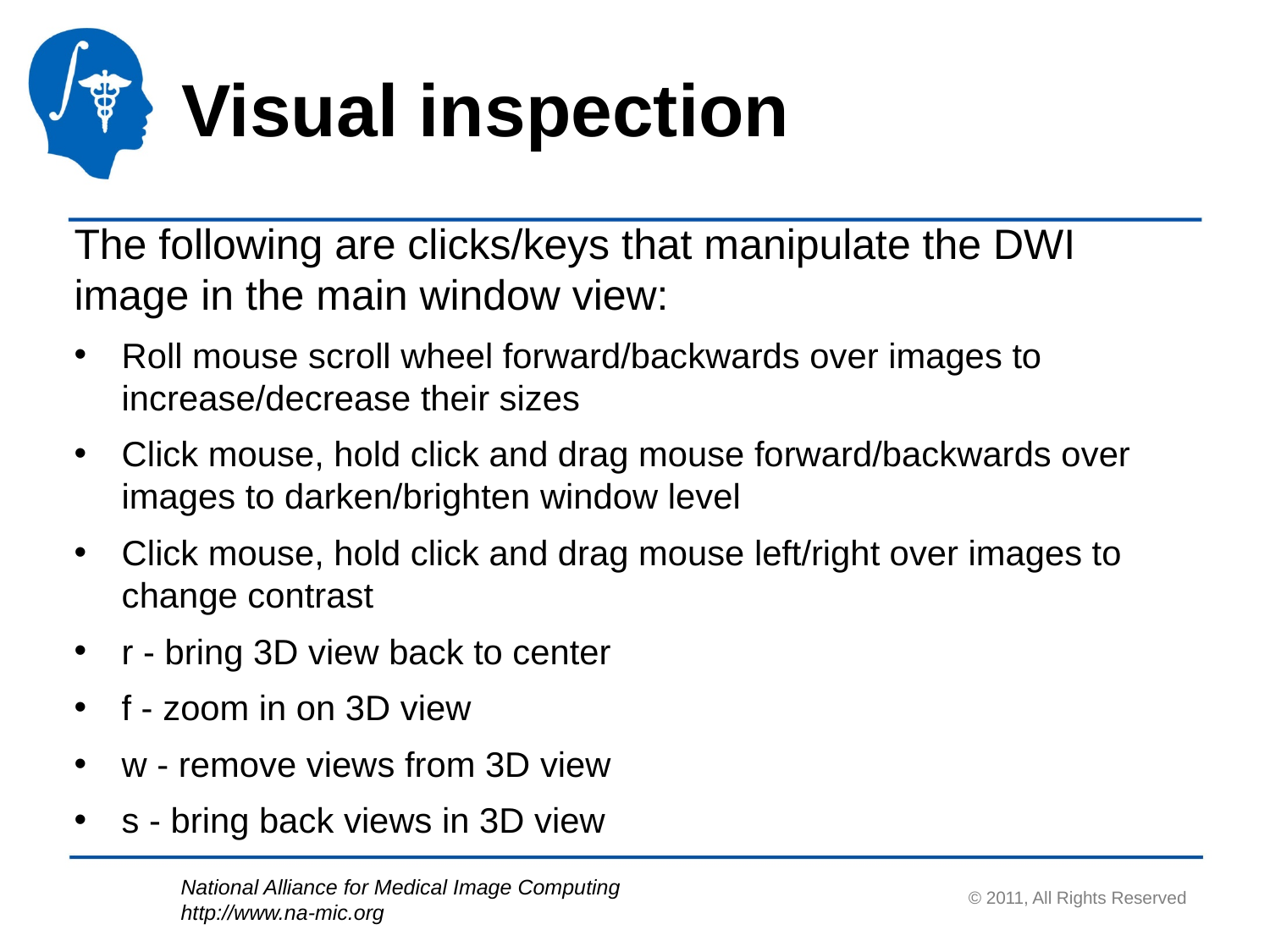

Visual inspection
The following are clicks/keys that manipulate the DWI image in the main window view:
Roll mouse scroll wheel forward/backwards over images to increase/decrease their sizes
Click mouse, hold click and drag mouse forward/backwards over images to darken/brighten window level
Click mouse, hold click and drag mouse left/right over images to change contrast
r - bring 3D view back to center
f - zoom in on 3D view
w - remove views from 3D view
s - bring back views in 3D view
© 2011, All Rights Reserved